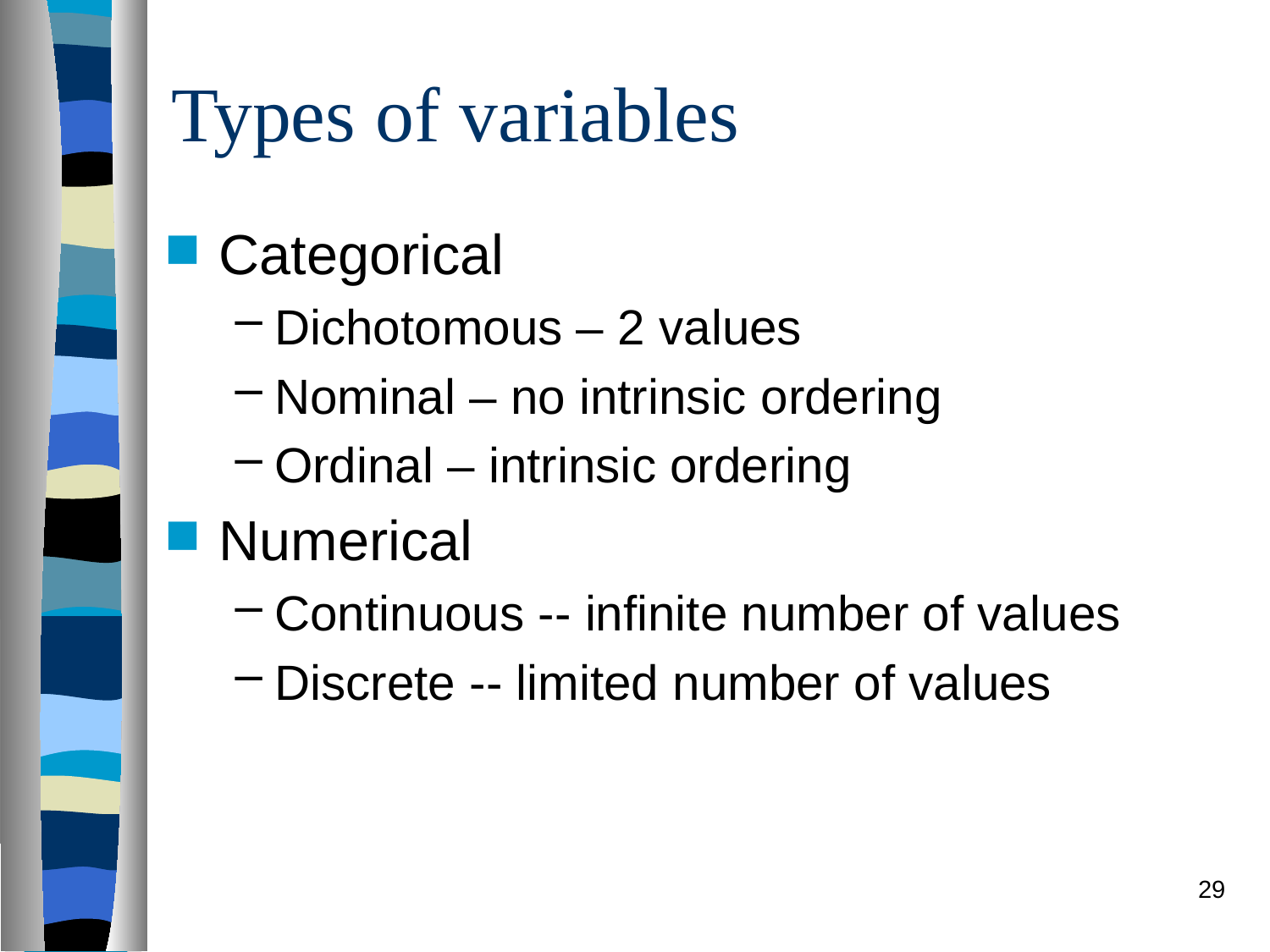

# Types of variables
Categorical
Dichotomous – 2 values
Nominal – no intrinsic ordering
Ordinal – intrinsic ordering
Numerical
Continuous -- infinite number of values
Discrete -- limited number of values
29